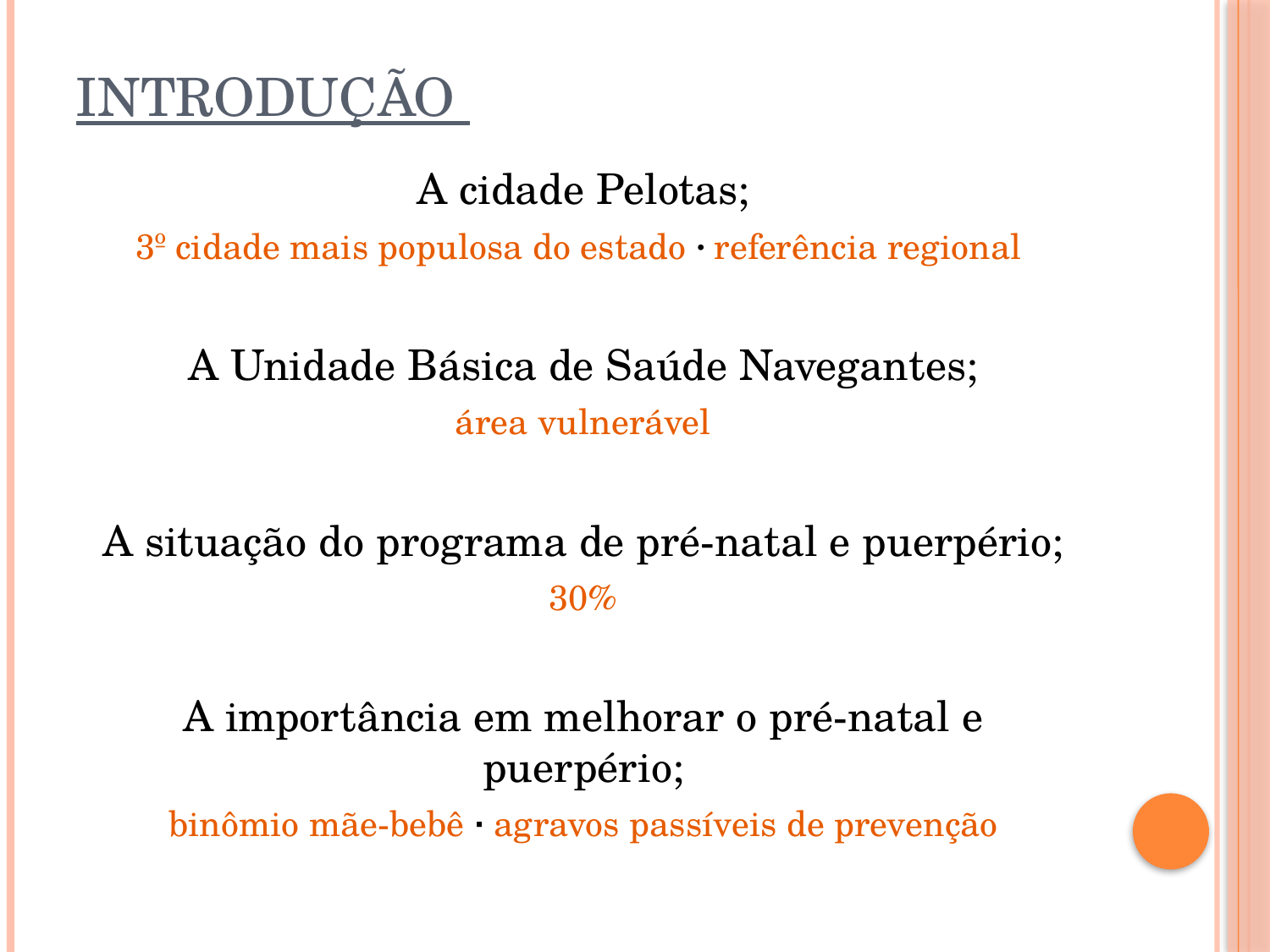

# Introdução
A cidade Pelotas;
3º cidade mais populosa do estado ∙ referência regional

A Unidade Básica de Saúde Navegantes;
área vulnerável

A situação do programa de pré-natal e puerpério;
30%

A importância em melhorar o pré-natal e puerpério;
binômio mãe-bebê ∙ agravos passíveis de prevenção